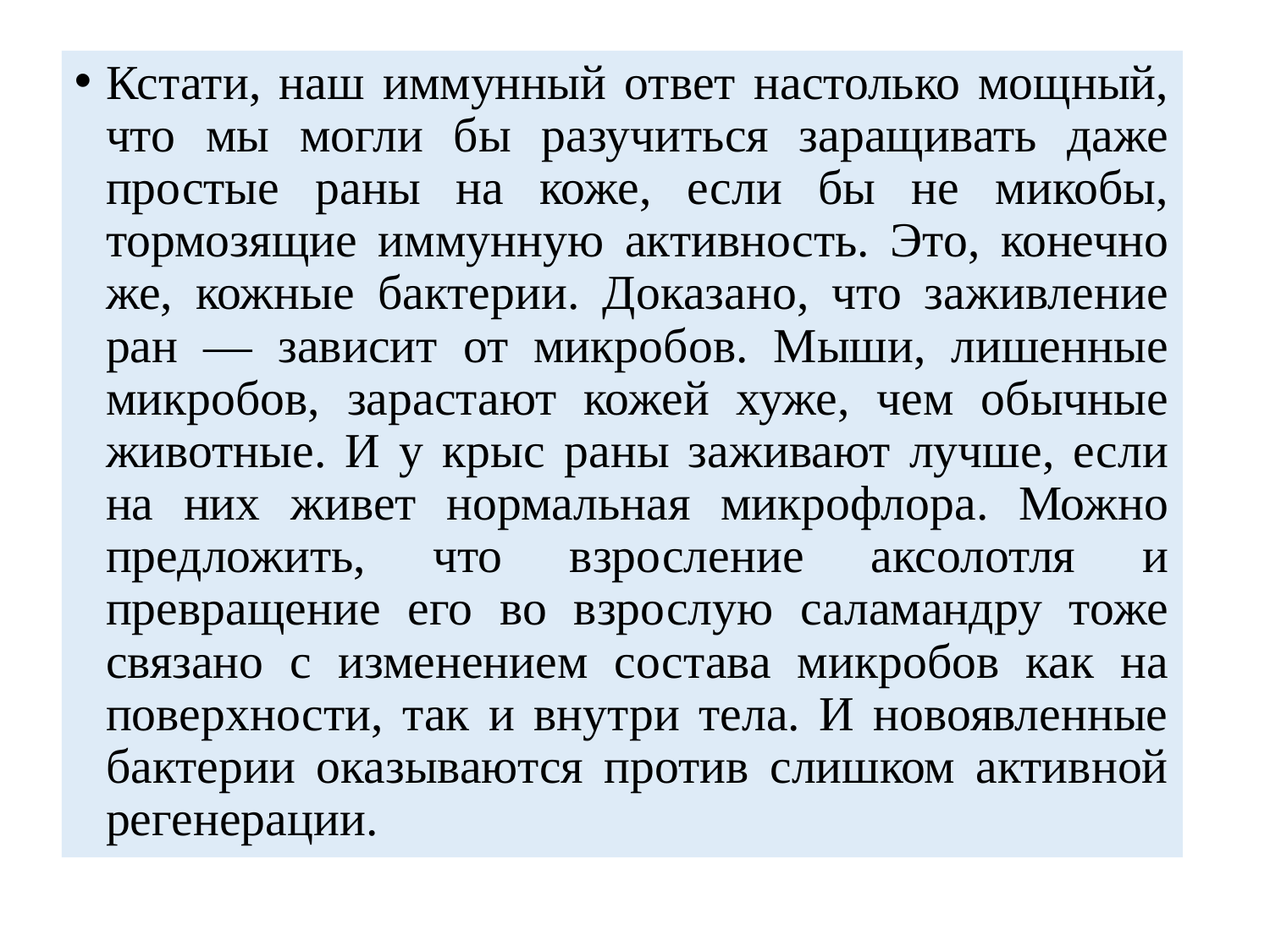

Кстати, наш иммунный ответ настолько мощный, что мы могли бы разучиться заращивать даже простые раны на коже, если бы не микобы, тормозящие иммунную активность. Это, конечно же, кожные бактерии. Доказано, что заживление ран — зависит от микробов. Мыши, лишенные микробов, зарастают кожей хуже, чем обычные животные. И у крыс раны заживают лучше, если на них живет нормальная микрофлора. Можно предложить, что взросление аксолотля и превращение его во взрослую саламандру тоже связано с изменением состава микробов как на поверхности, так и внутри тела. И новоявленные бактерии оказываются против слишком активной регенерации.

#